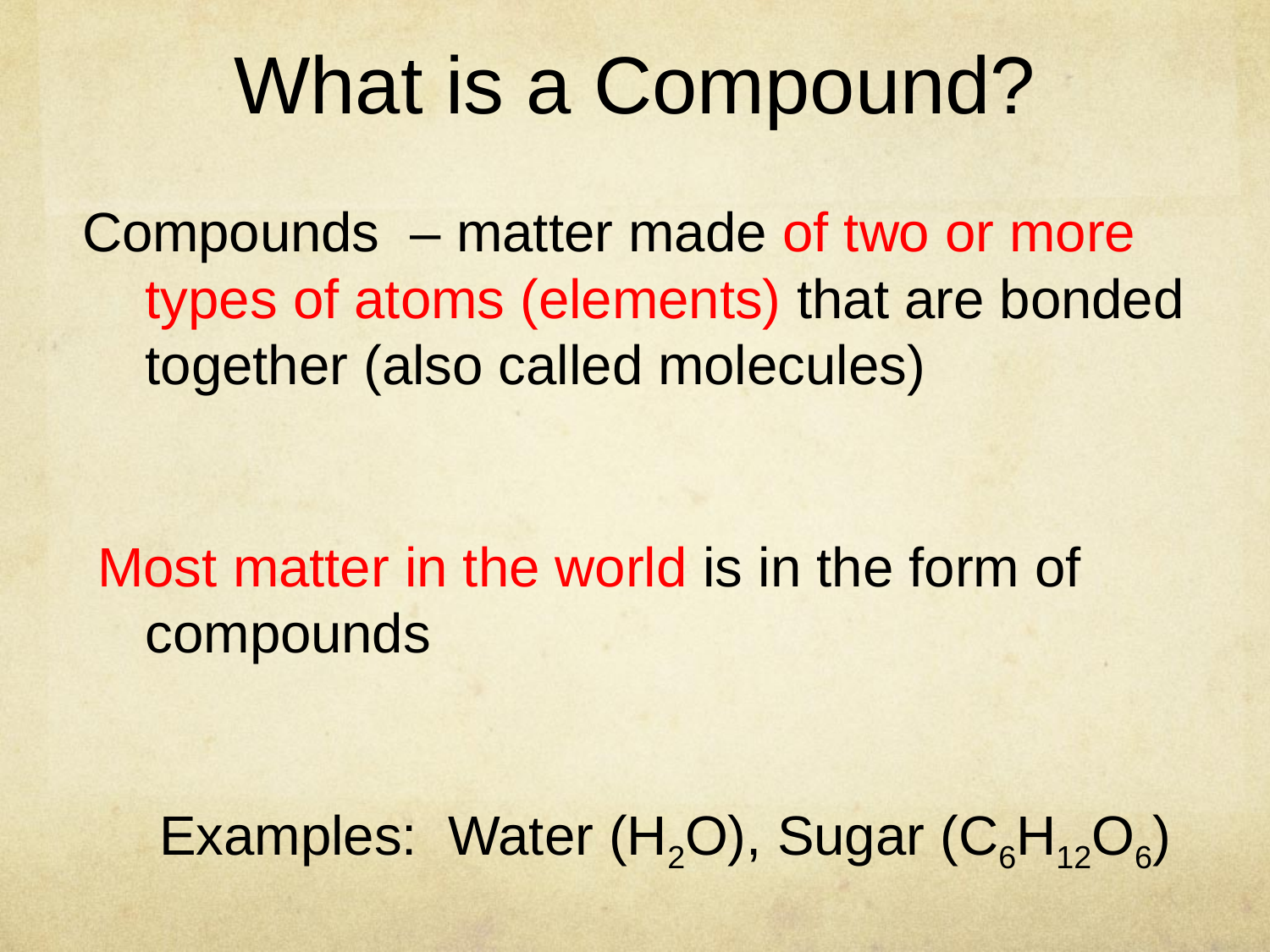

# What is a Compound?
Compounds  – matter made of two or more types of atoms (elements) that are bonded together (also called molecules)

 Most matter in the world is in the form of compounds

     Examples:  Water (H2O), Sugar (C6H12O6)